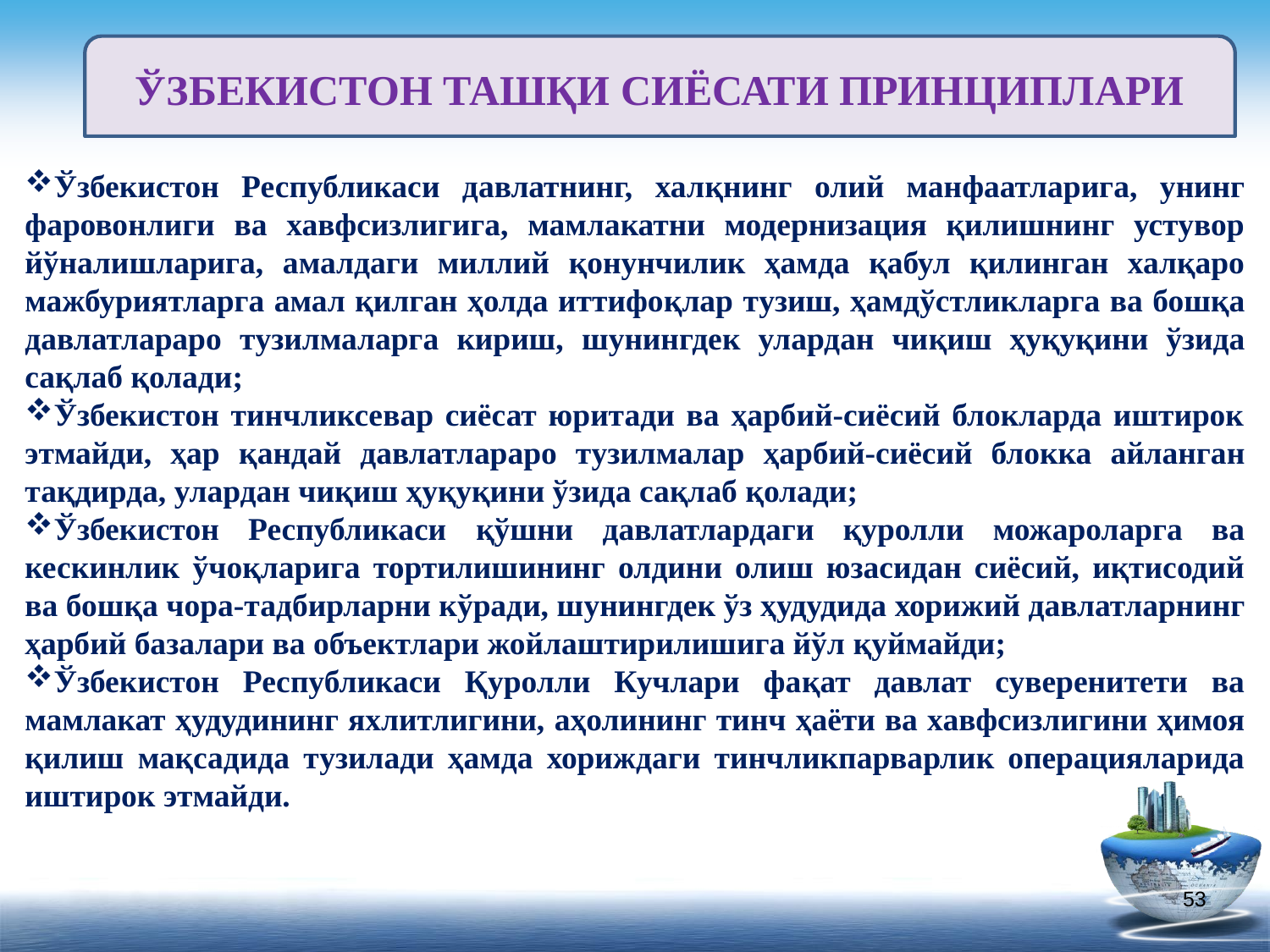

ЎЗБЕКИСТОН ТАШҚИ СИЁСАТИ ПРИНЦИПЛАРИ
Ўзбекистон Республикаси давлатнинг, халқнинг олий манфаатларига, унинг фаровонлиги ва хавфсизлигига, мамлакатни модернизация қилишнинг устувор йўналишларига, амалдаги миллий қонунчилик ҳамда қабул қилинган халқаро мажбуриятларга амал қилган ҳолда иттифоқлар тузиш, ҳамдўстликларга ва бошқа давлатлараро тузилмаларга кириш, шунингдек улардан чиқиш ҳуқуқини ўзида сақлаб қолади;
Ўзбекистон тинчликсевар сиёсат юритади ва ҳарбий-сиёсий блокларда иштирок этмайди, ҳар қандай давлатлараро тузилмалар ҳарбий-сиёсий блокка айланган тақдирда, улардан чиқиш ҳуқуқини ўзида сақлаб қолади;
Ўзбекистон Республикаси қўшни давлатлардаги қуролли можароларга ва кескинлик ўчоқларига тортилишининг олдини олиш юзасидан сиёсий, иқтисодий ва бошқа чора-тадбирларни кўради, шунингдек ўз ҳудудида хорижий давлатларнинг ҳарбий базалари ва объектлари жойлаштирилишига йўл қуймайди;
Ўзбекистон Республикаси Қуролли Кучлари фақат давлат суверенитети ва мамлакат ҳудудининг яхлитлигини, аҳолининг тинч ҳаёти ва хавфсизлигини ҳимоя қилиш мақсадида тузилади ҳамда хориждаги тинчликпарварлик операцияларида иштирок этмайди.
53